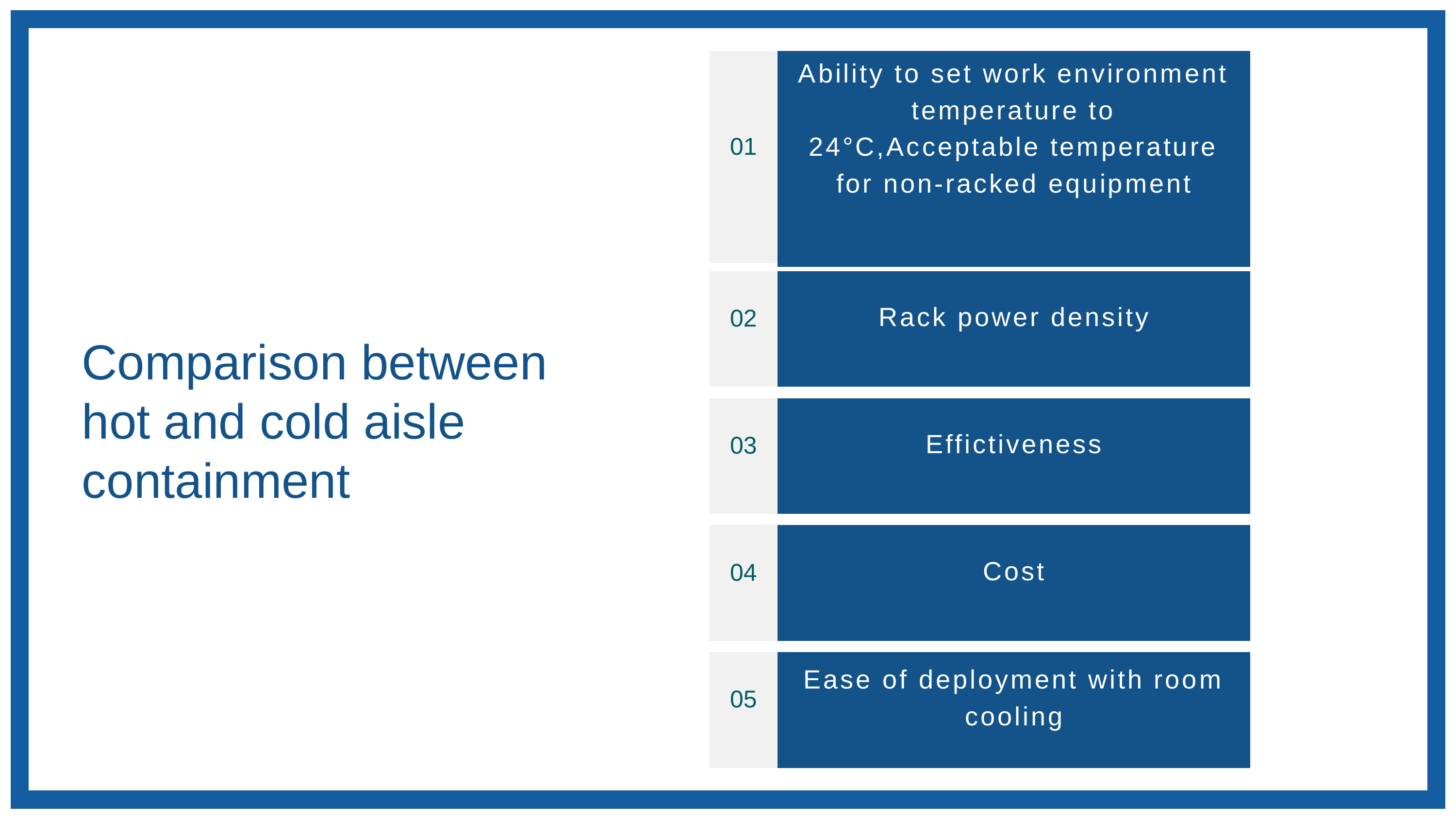

01

Ability to set work environment temperature to 24°C,Acceptable temperature for non-racked equipment

02

Rack power density
Comparison between hot and cold aisle containment

03

Effictiveness

04

Cost

05

Ease of deployment with room cooling